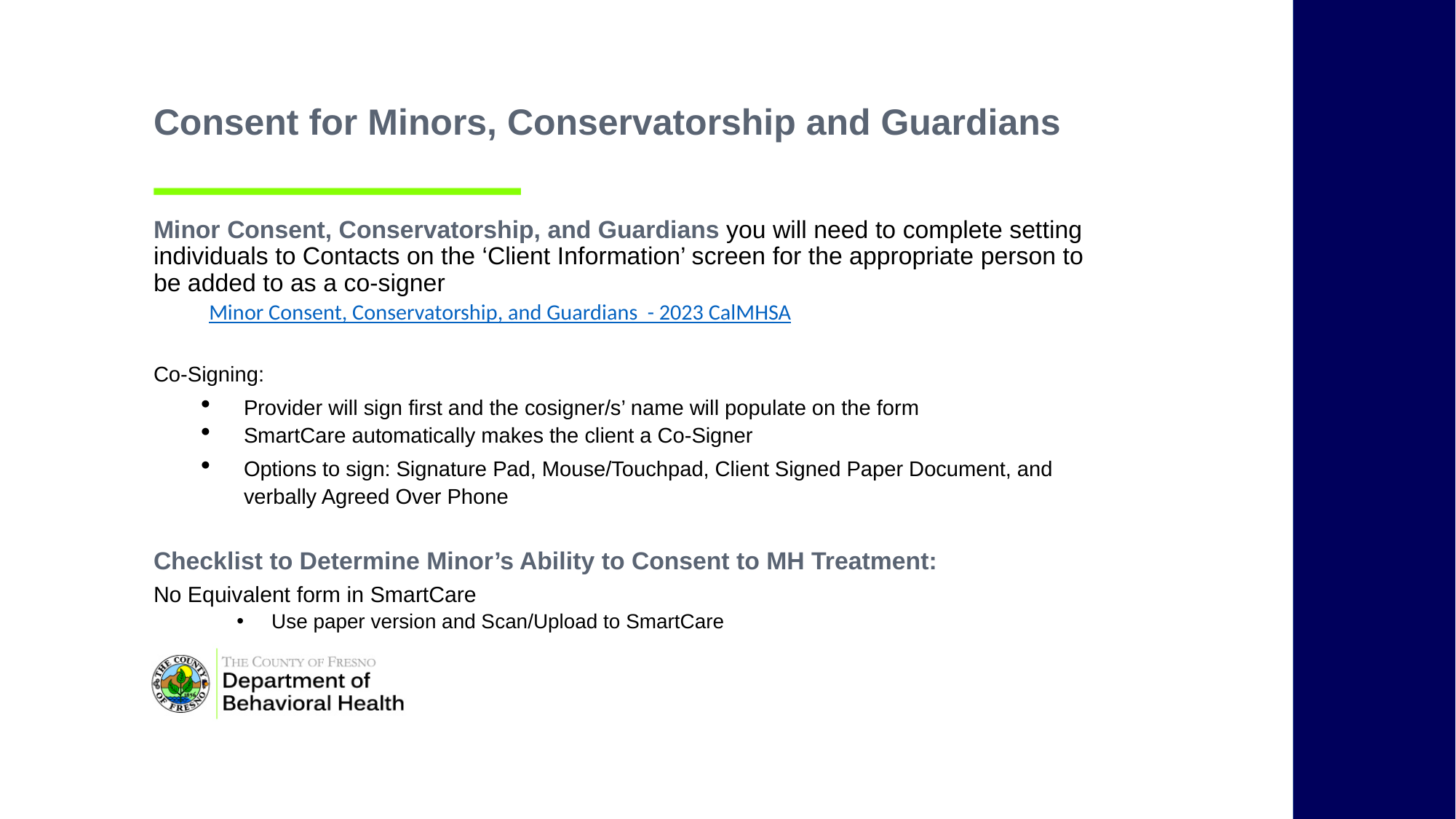

Consent for Minors, Conservatorship and Guardians
Minor Consent, Conservatorship, and Guardians you will need to complete setting individuals to Contacts on the ‘Client Information’ screen for the appropriate person to be added to as a co-signer
Minor Consent, Conservatorship, and Guardians  - 2023 CalMHSA

Co-Signing:
Provider will sign first and the cosigner/s’ name will populate on the form
SmartCare automatically makes the client a Co-Signer
Options to sign: Signature Pad, Mouse/Touchpad, Client Signed Paper Document, and verbally Agreed Over Phone

Checklist to Determine Minor’s Ability to Consent to MH Treatment:
No Equivalent form in SmartCare
Use paper version and Scan/Upload to SmartCare